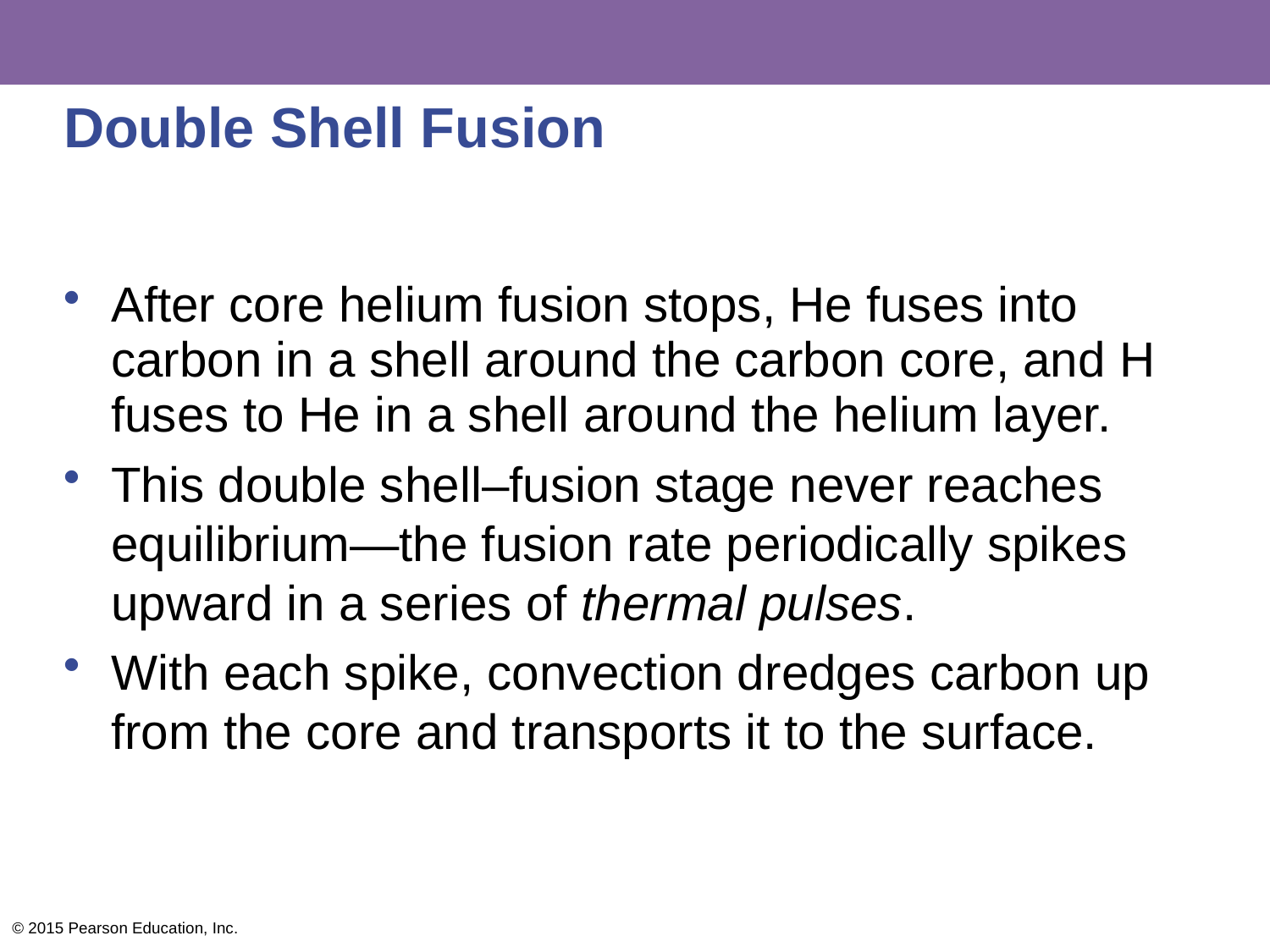

# Double Shell Fusion
After core helium fusion stops, He fuses into carbon in a shell around the carbon core, and H fuses to He in a shell around the helium layer.
This double shell–fusion stage never reaches equilibrium—the fusion rate periodically spikes upward in a series of thermal pulses.
With each spike, convection dredges carbon up from the core and transports it to the surface.
© 2015 Pearson Education, Inc.